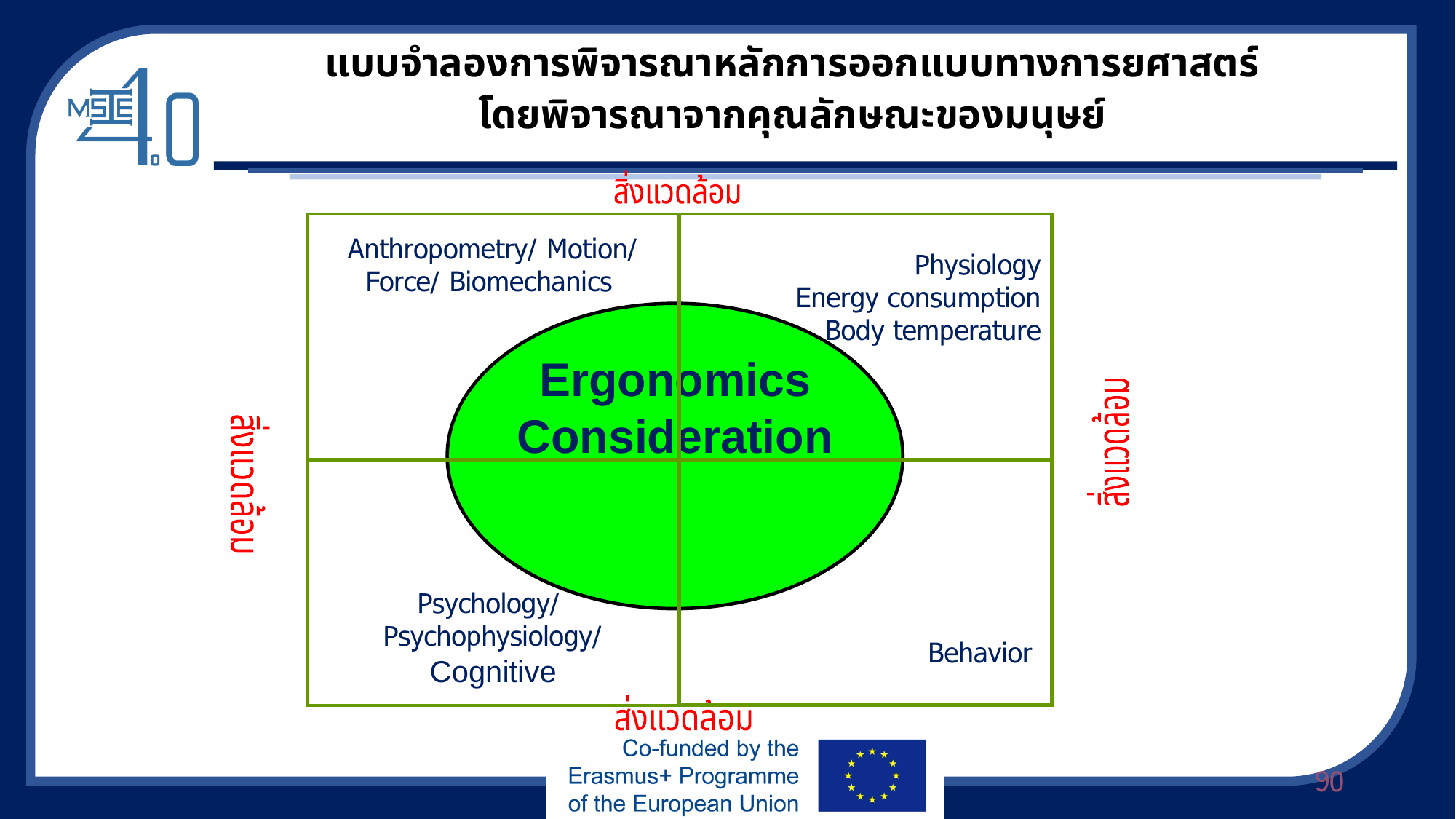

แบบจำลองการพิจารณาหลักการออกแบบทางการยศาสตร์
โดยพิจารณาจากคุณลักษณะของมนุษย์
สิ่งแวดล้อม
Anthropometry/ Motion/
Force/ Biomechanics

Physiology
Energy consumption
Body temperature

Ergonomics
Consideration

Behavior

Psychology/
Psychophysiology/
Cognitive

สิ่งแวดล้อม
สิ่งแวดล้อม
สิ่งแวดล้อม
90